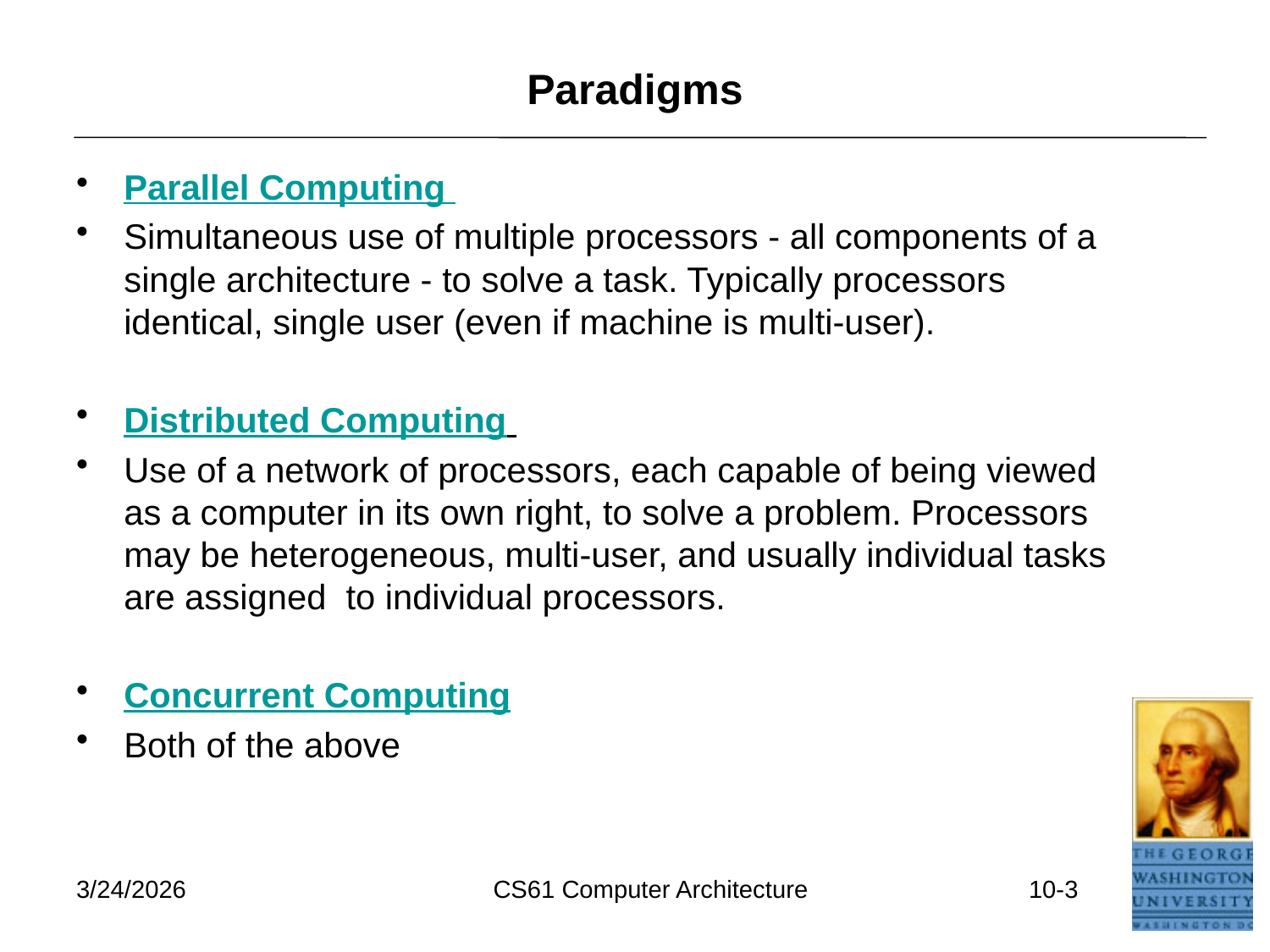

# Paradigms
Parallel Computing
Simultaneous use of multiple processors - all components of a single architecture - to solve a task. Typically processors identical, single user (even if machine is multi-user).

Distributed Computing
Use of a network of processors, each capable of being viewed as a computer in its own right, to solve a problem. Processors  may be heterogeneous, multi-user, and usually individual tasks are assigned  to individual processors.

Concurrent Computing
Both of the above
3/24/2026
CS61 Computer Architecture
10-3